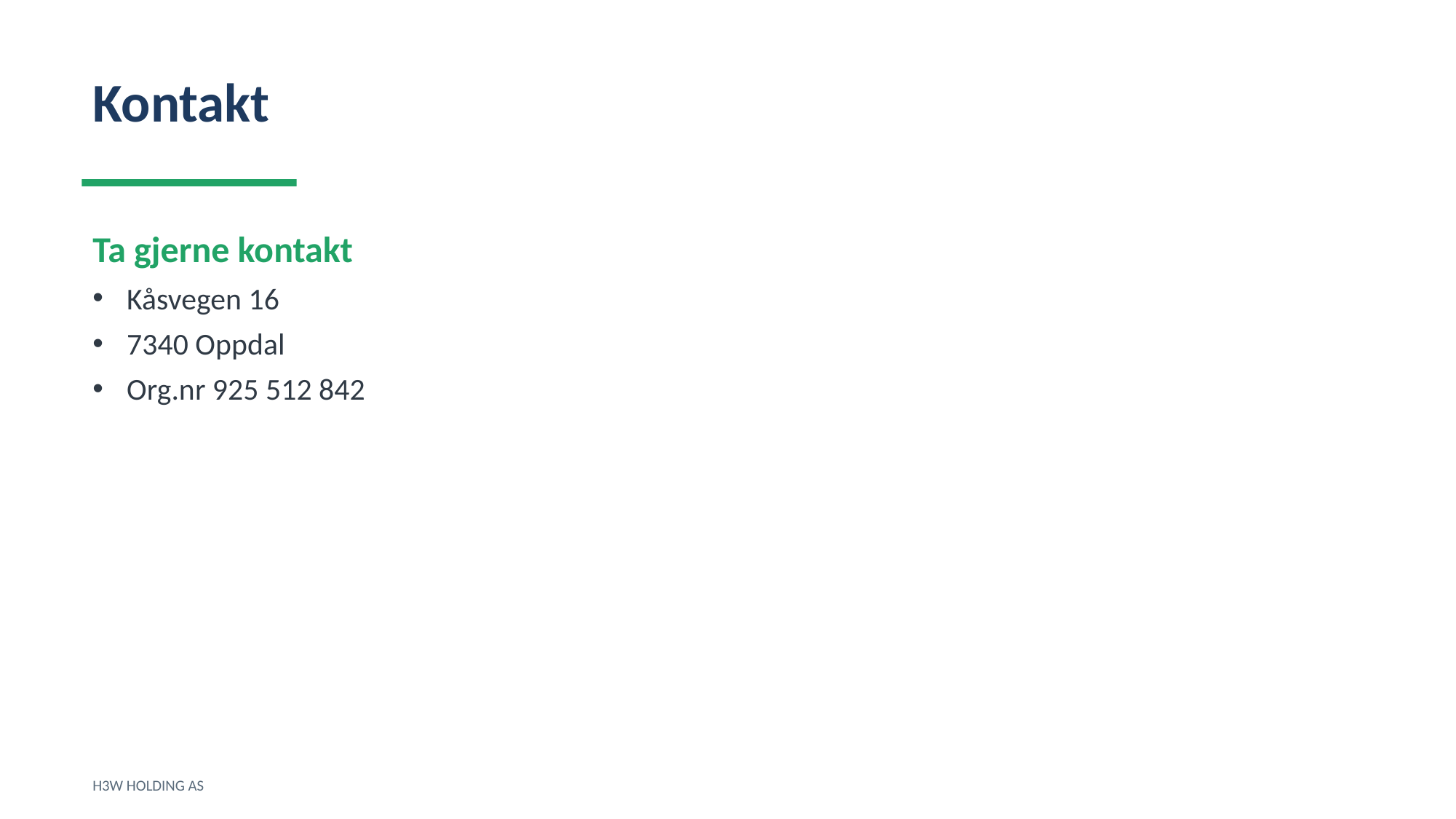

Kontakt

Ta gjerne kontakt
Kåsvegen 16
7340 Oppdal
Org.nr 925 512 842
H3W HOLDING AS